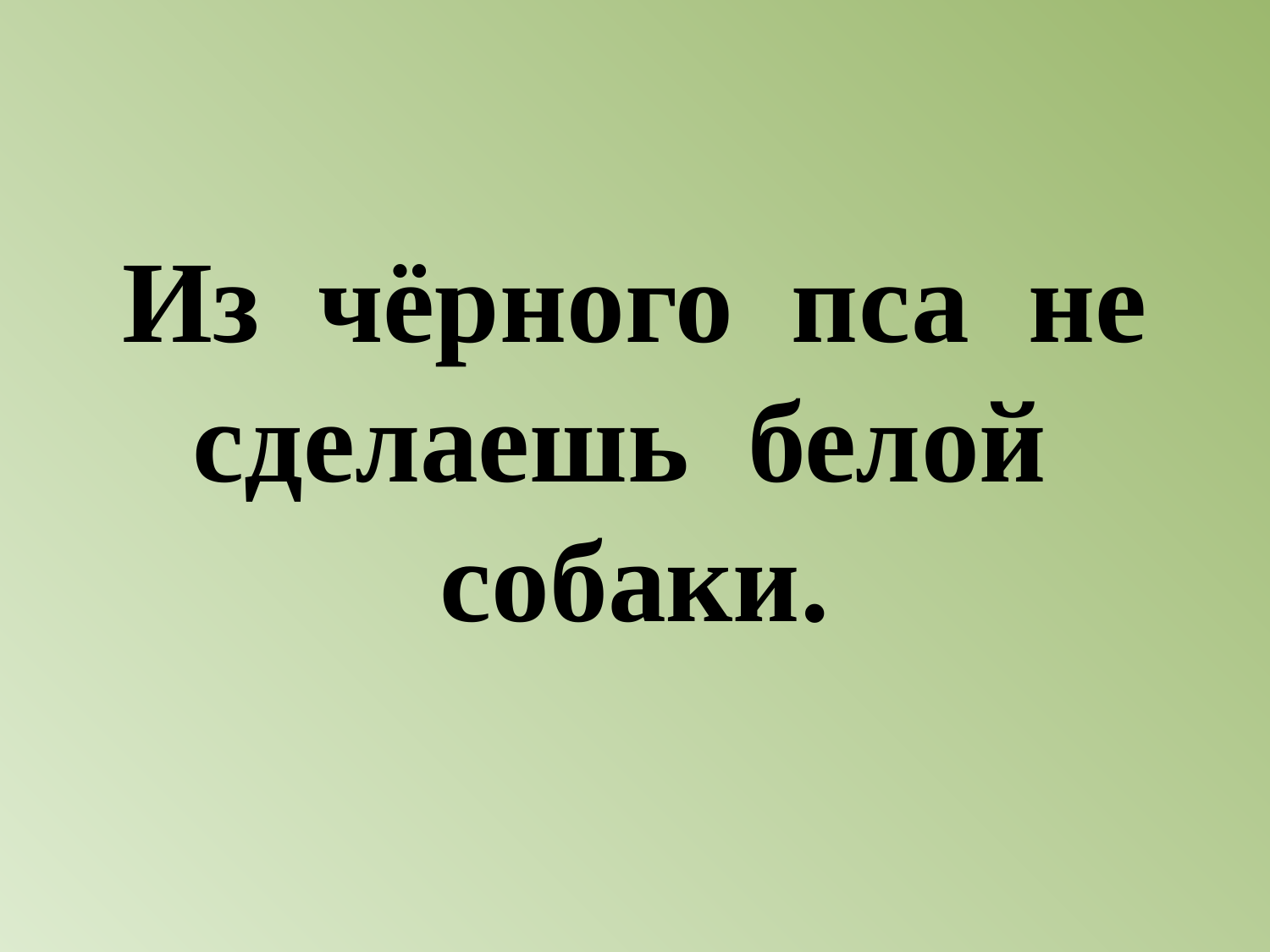

# Из  чёрного  пса  не сделаешь  белой  собаки.